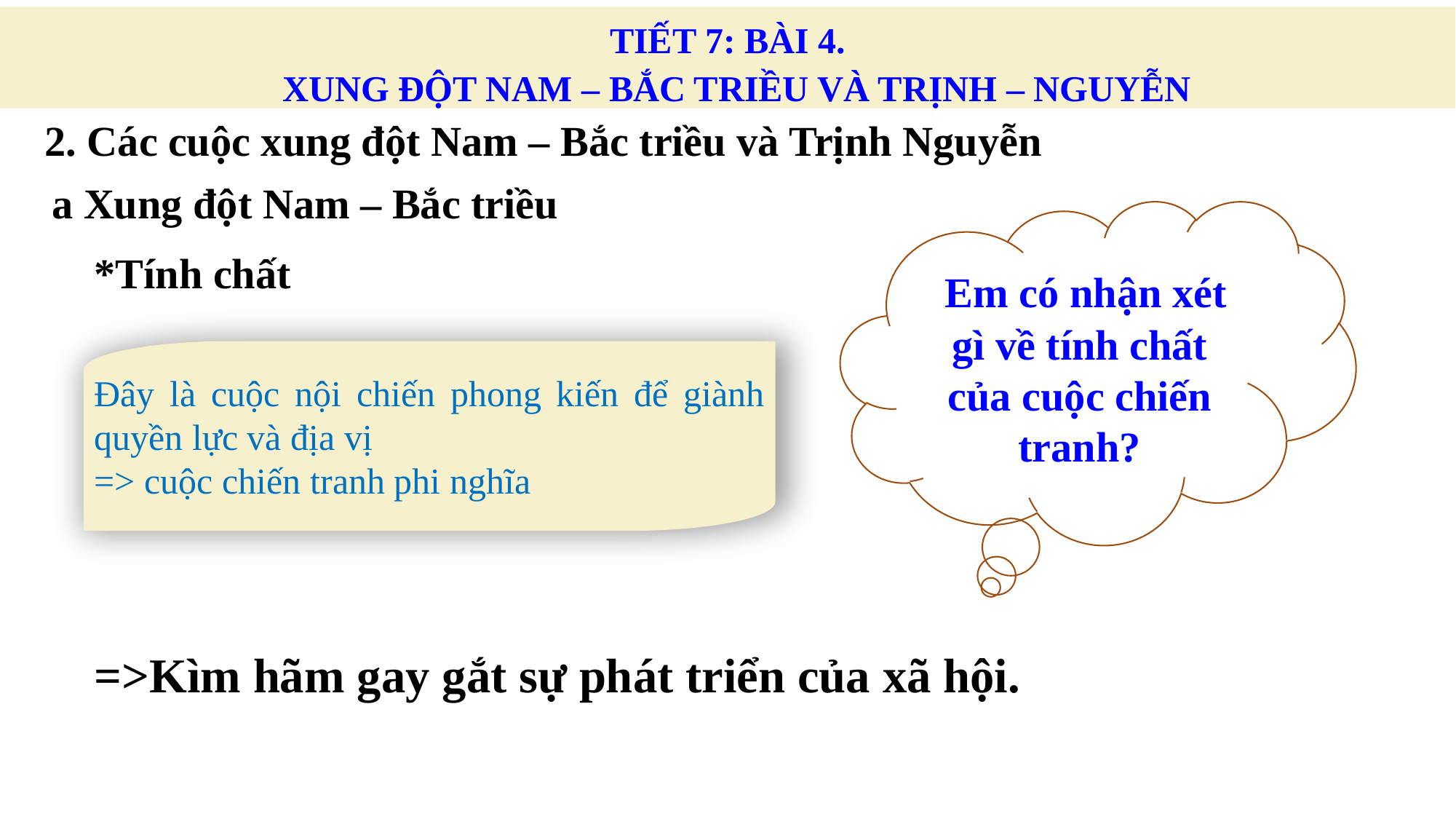

TIẾT 7: BÀI 4.
  XUNG ĐỘT NAM – BẮC TRIỀU VÀ TRỊNH – NGUYỄN
2. Các cuộc xung đột Nam – Bắc triều và Trịnh Nguyễn
a Xung đột Nam – Bắc triều
 Em có nhận xét gì về tính chất của cuộc chiến tranh?
*Tính chất
Đây là cuộc nội chiến phong kiến để giành quyền lực và địa vị
=> cuộc chiến tranh phi nghĩa
=>Kìm hãm gay gắt sự phát triển của xã hội.